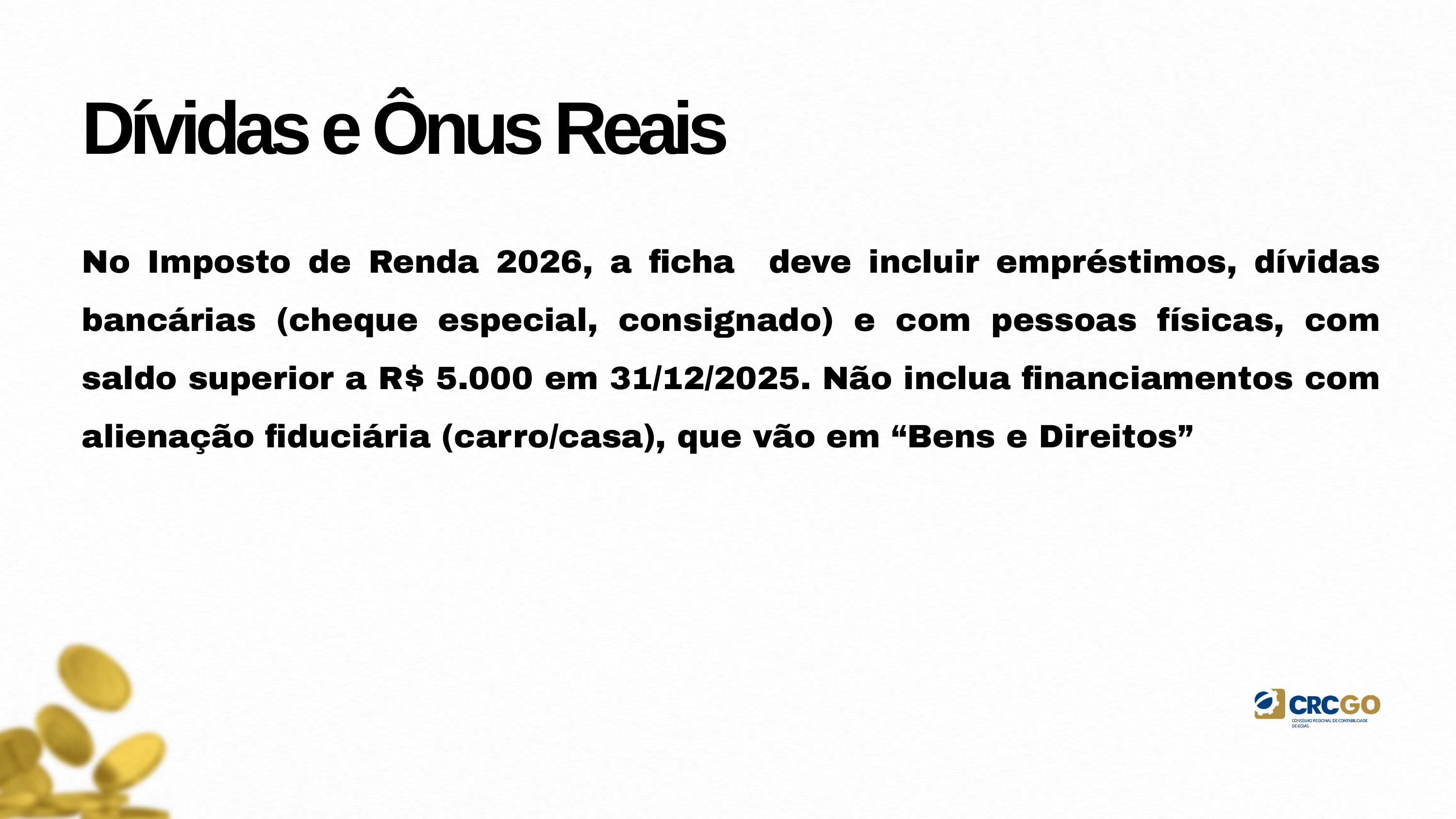

Dívidas e Ônus Reais

No Imposto de Renda 2026, a ficha  deve incluir empréstimos, dívidas bancárias (cheque especial, consignado) e com pessoas físicas, com saldo superior a R$ 5.000 em 31/12/2025. Não inclua financiamentos com alienação fiduciária (carro/casa), que vão em “Bens e Direitos”